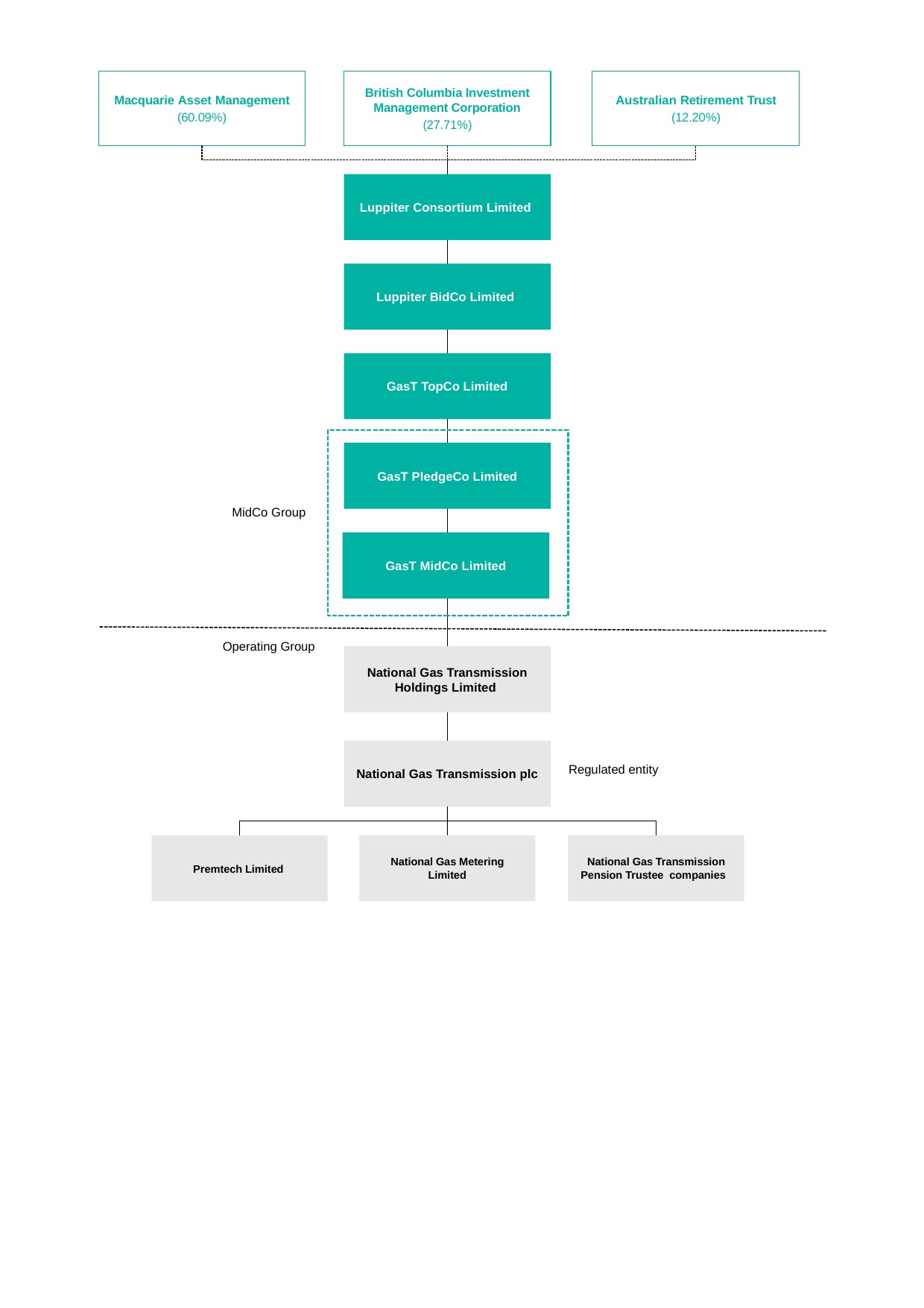

Macquarie Asset Management
(60.09%)
British Columbia Investment Management Corporation
(27.71%)
Australian Retirement Trust
(12.20%)
Luppiter Consortium Limited
Luppiter BidCo Limited
GasT TopCo Limited

GasT PledgeCo Limited
MidCo Group
GasT MidCo Limited
Operating Group
National Gas Transmission Holdings Limited
National Gas Transmission plc
Regulated entity
National Gas Metering Limited
National Gas Transmission Pension Trustee  companies
Premtech Limited